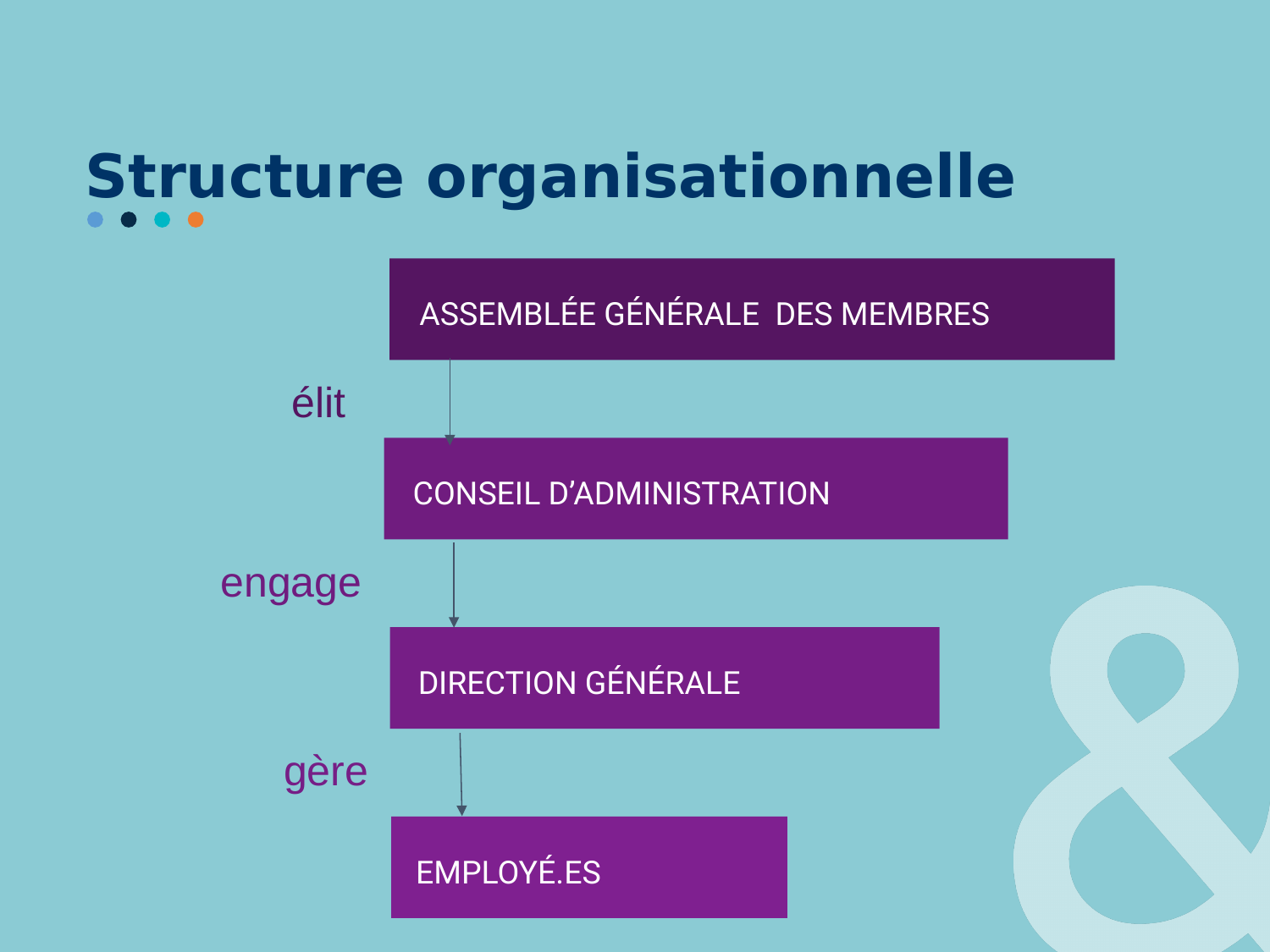

Structure organisationnelle

ASSEMBLÉE GÉNÉRALE  DES MEMBRES
élit

CONSEIL D’ADMINISTRATION
engage

DIRECTION GÉNÉRALE
gère

EMPLOYÉ.ES